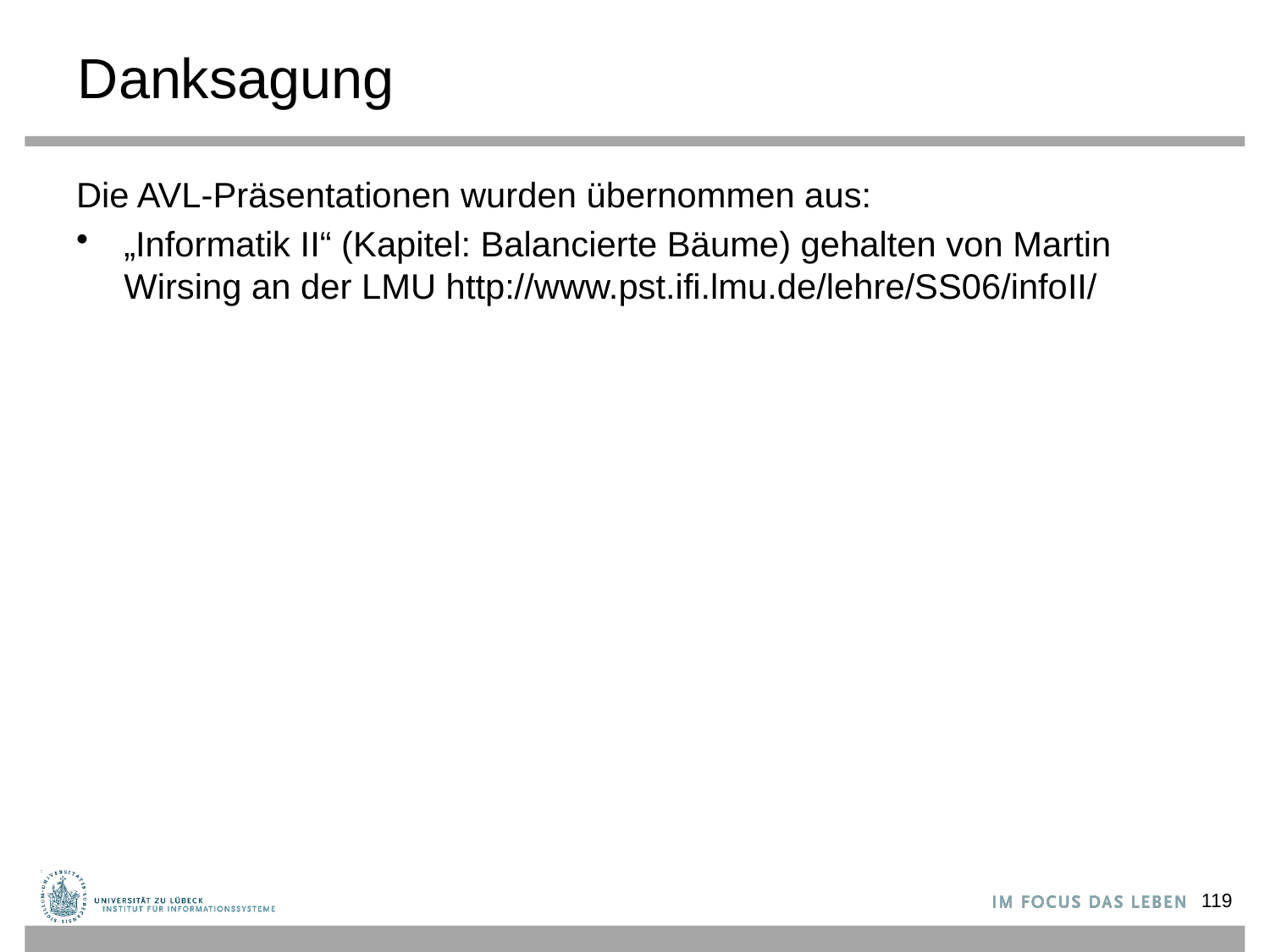

# Danksagung
Die AVL-Präsentationen wurden übernommen aus:
„Informatik II“ (Kapitel: Balancierte Bäume) gehalten von Martin Wirsing an der LMU http://www.pst.ifi.lmu.de/lehre/SS06/infoII/

119